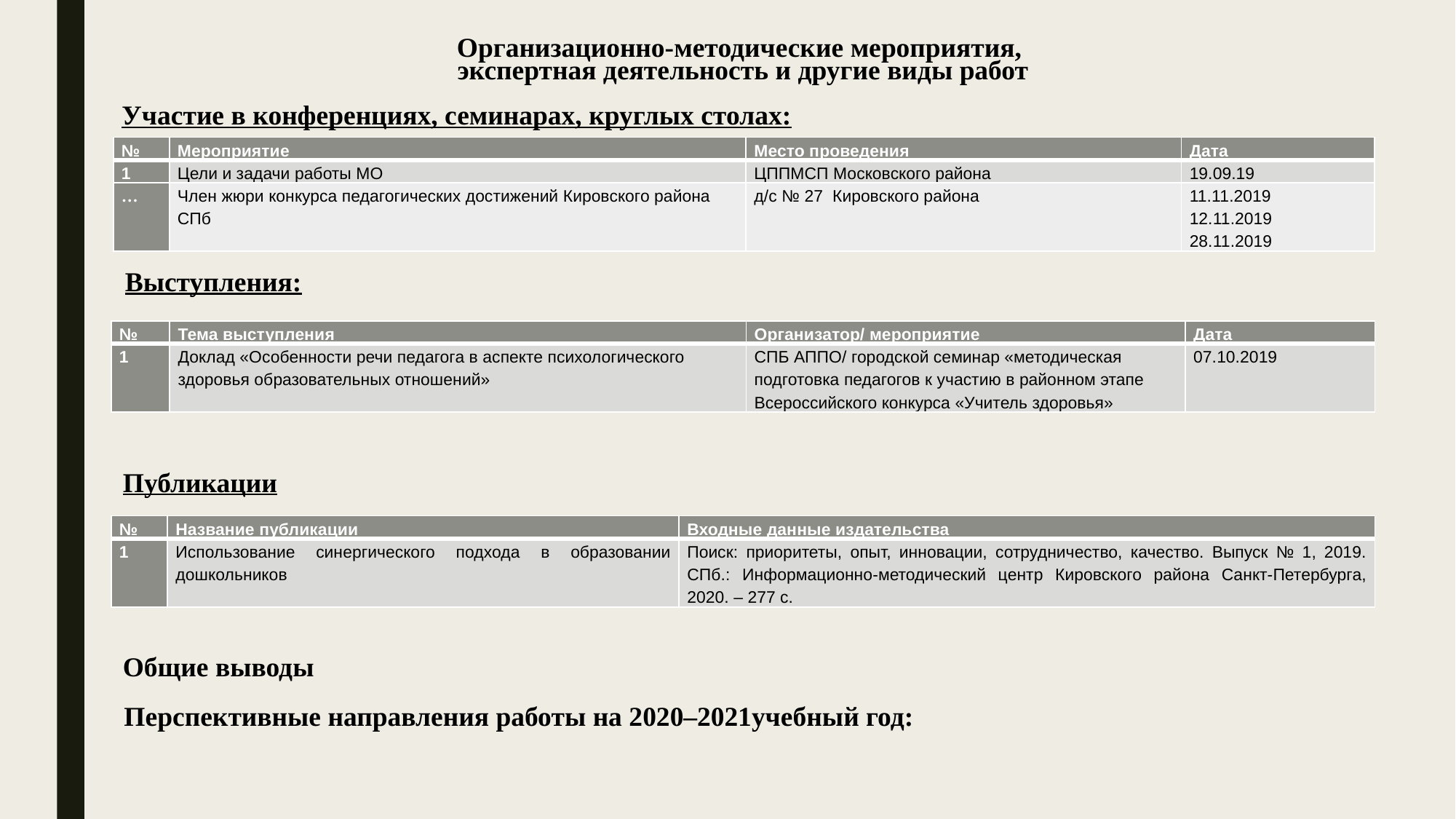

Организационно-методические мероприятия,
экспертная деятельность и другие виды работ

Участие в конференциях, семинарах, круглых столах:
| № | Мероприятие | Место проведения | Дата |
| --- | --- | --- | --- |
| 1 | Цели и задачи работы МО | ЦППМСП Московского района | 19.09.19 |
| … | Член жюри конкурса педагогических достижений Кировского района СПб | д/с № 27 Кировского района | 11.11.2019 12.11.2019 28.11.2019 |
Выступления:
| № | Тема выступления | Организатор/ мероприятие | Дата |
| --- | --- | --- | --- |
| 1 | Доклад «Особенности речи педагога в аспекте психологического здоровья образовательных отношений» | СПБ АППО/ городской семинар «методическая подготовка педагогов к участию в районном этапе Всероссийского конкурса «Учитель здоровья» | 07.10.2019 |
Публикации
| № | Название публикации | Входные данные издательства |
| --- | --- | --- |
| 1 | Использование синергического подхода в образовании дошкольников | Поиск: приоритеты, опыт, инновации, сотрудничество, качество. Выпуск № 1, 2019. СПб.: Информационно-методический центр Кировского района Санкт-Петербурга, 2020. – 277 с. |
Общие выводы
Перспективные направления работы на 2020–2021учебный год: